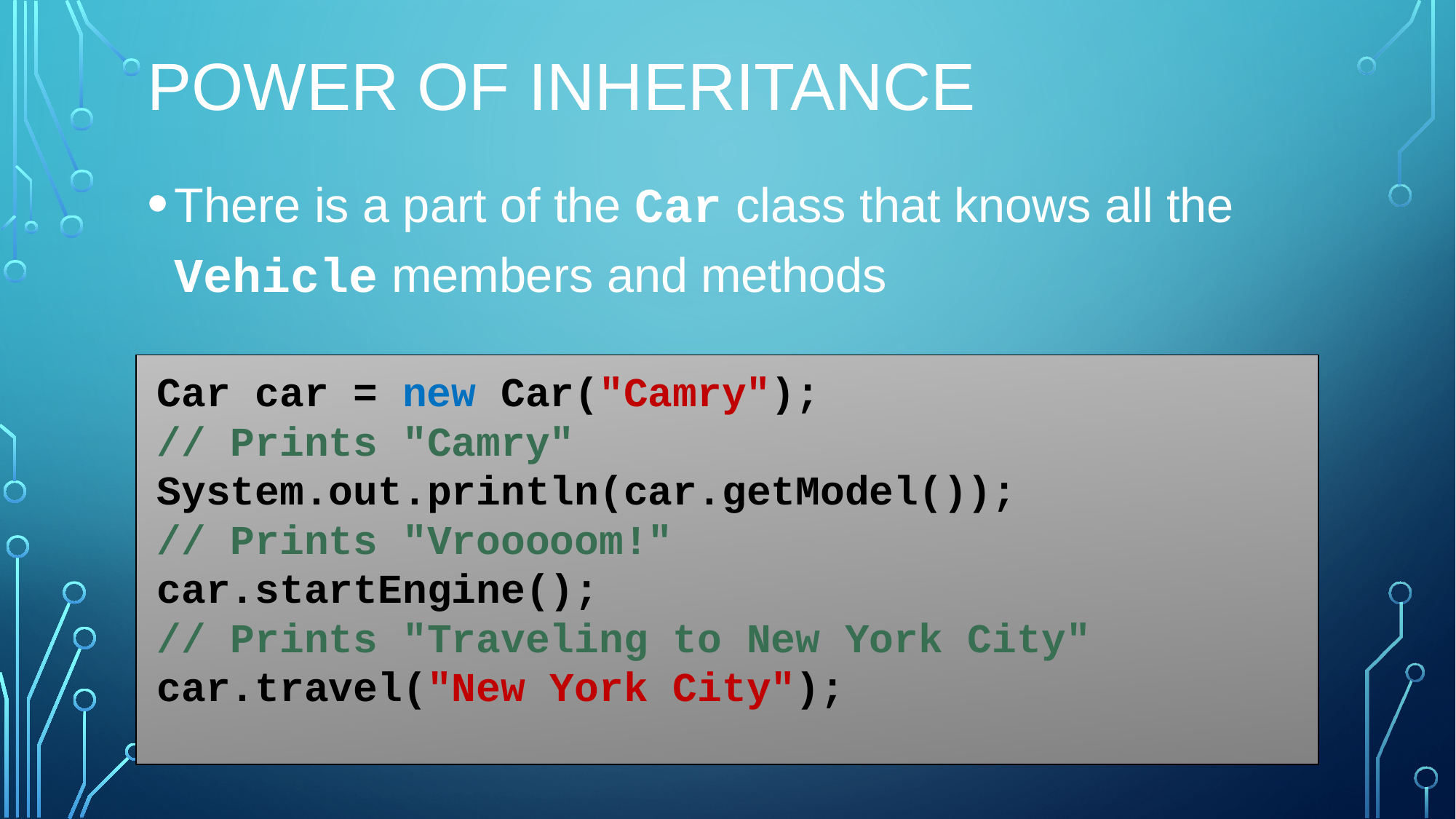

# Power of inheritance
There is a part of the Car class that knows all the Vehicle members and methods
Car car = new Car("Camry");
// Prints "Camry"
System.out.println(car.getModel());
// Prints "Vrooooom!"
car.startEngine();
// Prints "Traveling to New York City"
car.travel("New York City");